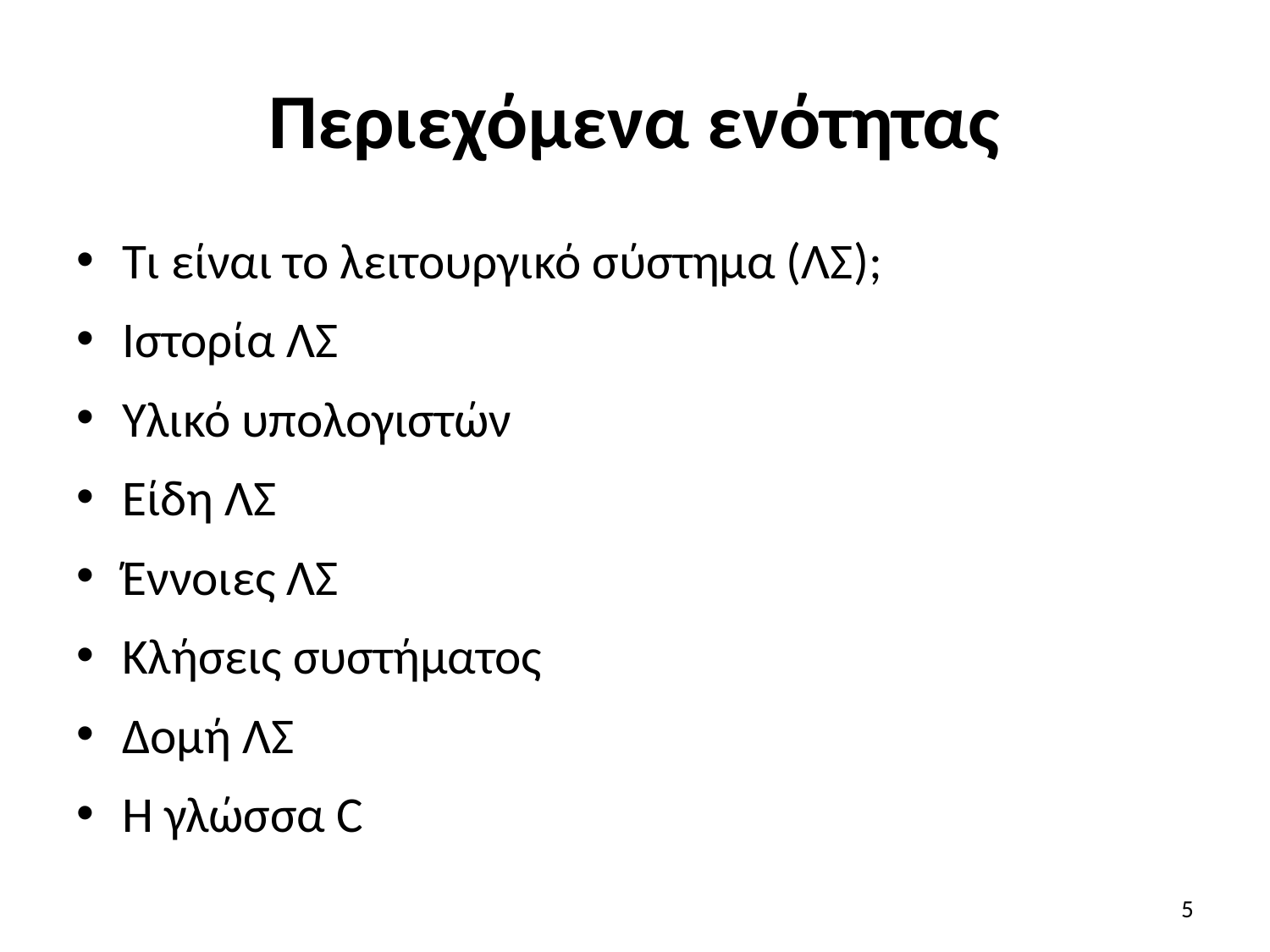

# Περιεχόμενα ενότητας
Tι είναι το λειτουργικό σύστημα (ΛΣ);
Ιστορία ΛΣ
Υλικό υπολογιστών
Είδη ΛΣ
Έννοιες ΛΣ
Κλήσεις συστήματος
Δομή ΛΣ
Η γλώσσα C
5